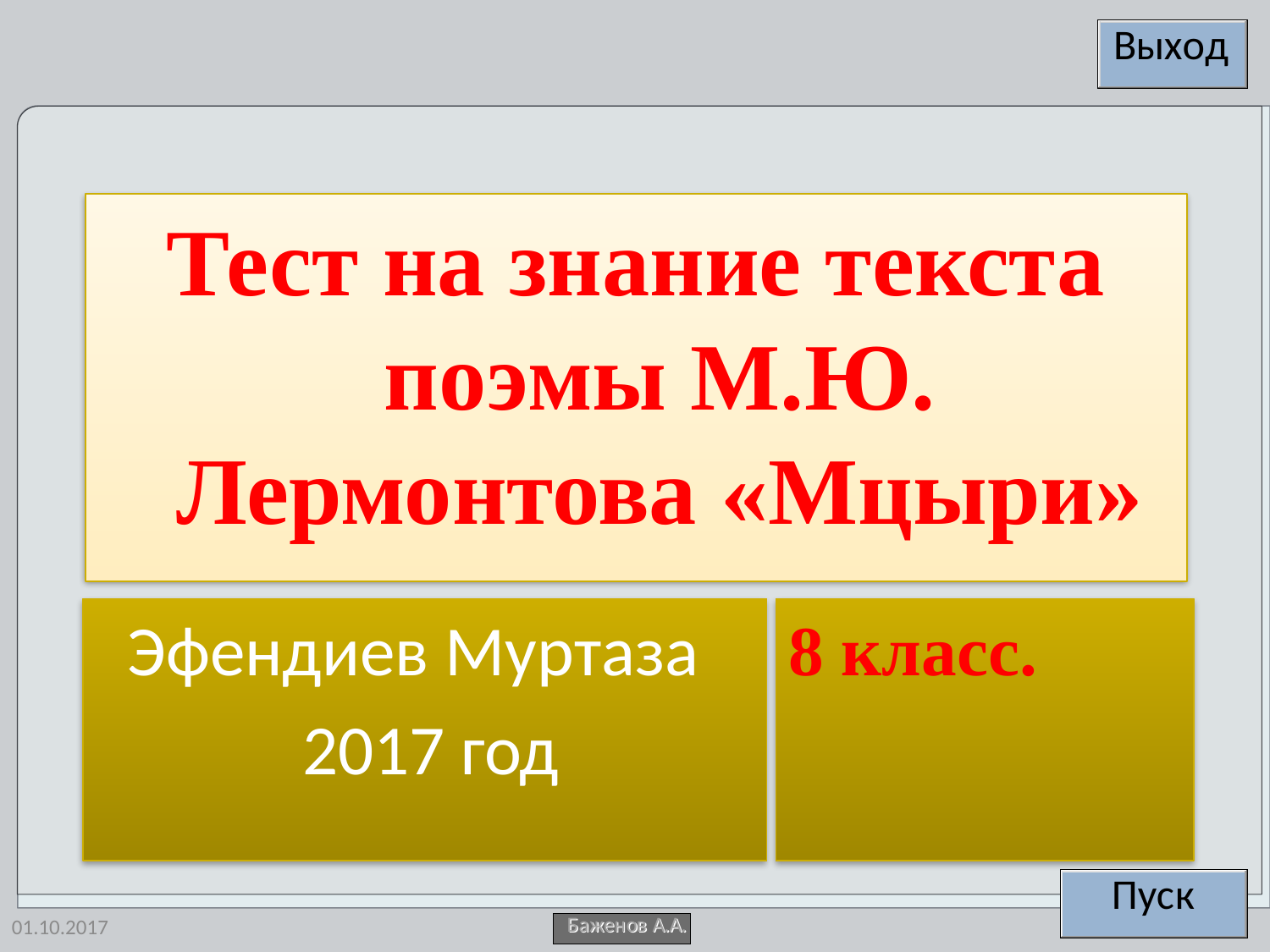

Тест на знание текста поэмы М.Ю. Лермонтова «Мцыри»

  Эфендиев Муртаза
             2017 год
8 класс.
01.10.2017